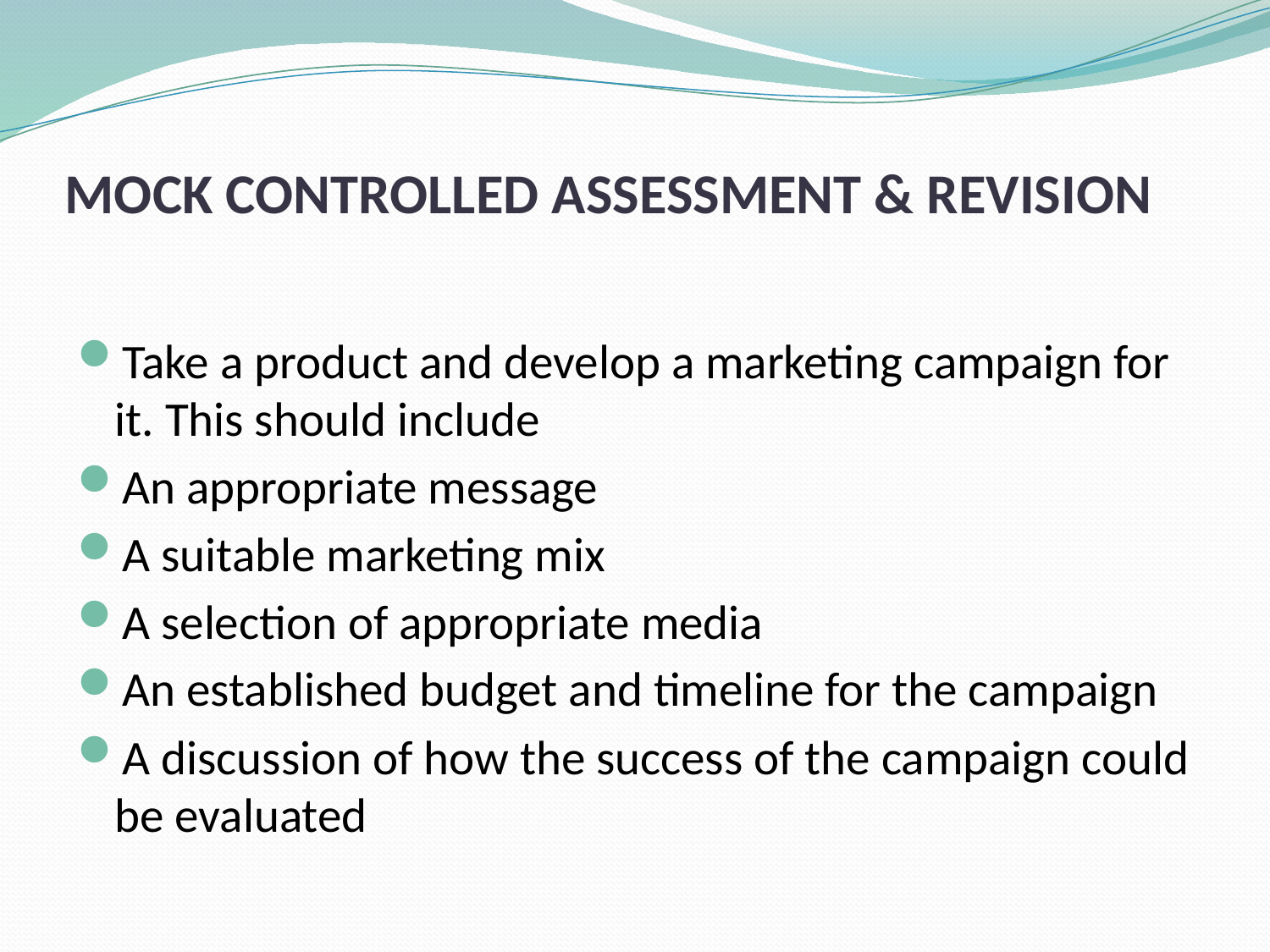

# MOCK CONTROLLED ASSESSMENT & REVISION

Take a product and develop a marketing campaign for it. This should include
An appropriate message
A suitable marketing mix
A selection of appropriate media
An established budget and timeline for the campaign
A discussion of how the success of the campaign could be evaluated